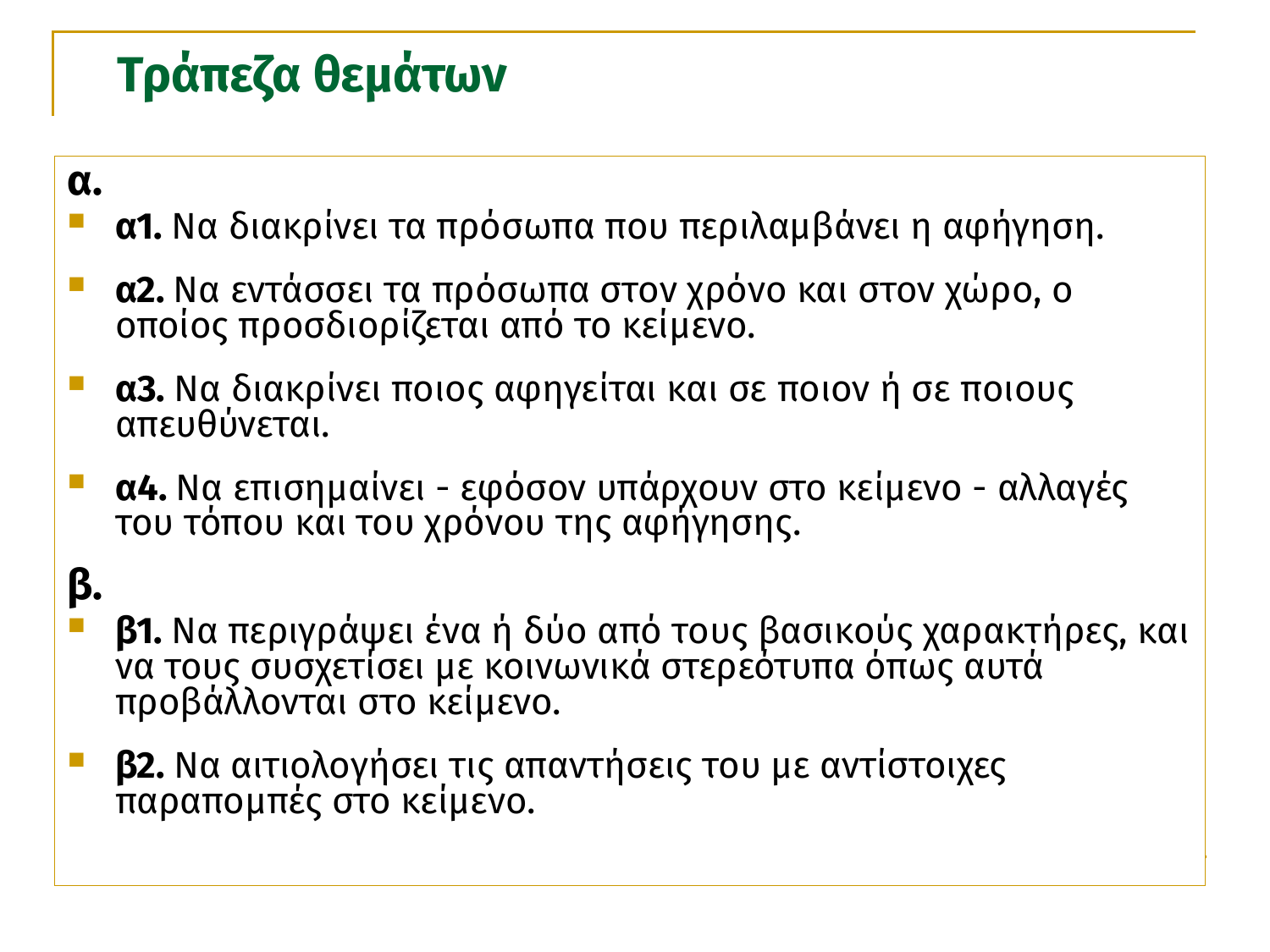

# Τράπεζα θεμάτων
α.
α1. Να διακρίνει τα πρόσωπα που περιλαμβάνει η αφήγηση.

α2. Να εντάσσει τα πρόσωπα στον χρόνο και στον χώρο, ο οποίος προσδιορίζεται από το κείμενο.

α3. Να διακρίνει ποιος αφηγείται και σε ποιον ή σε ποιους απευθύνεται.

α4. Να επισημαίνει - εφόσον υπάρχουν στο κείμενο - αλλαγές του τόπου και του χρόνου της αφήγησης.

β.
β1. Να περιγράψει ένα ή δύο από τους βασικούς χαρακτήρες, και να τους συσχετίσει με κοινωνικά στερεότυπα όπως αυτά προβάλλονται στο κείμενο.

β2. Να αιτιολογήσει τις απαντήσεις του με αντίστοιχες παραπομπές στο κείμενο.